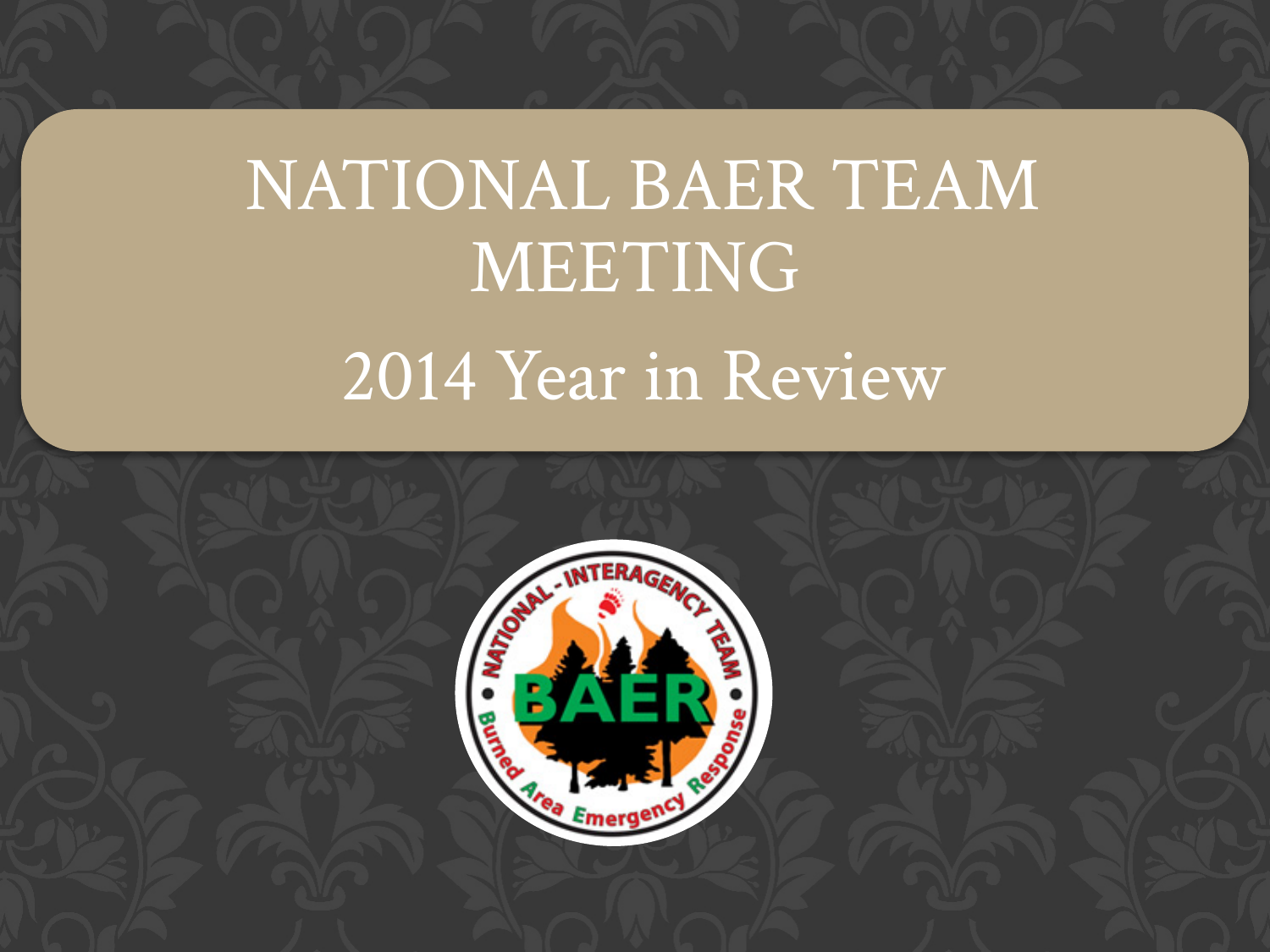

NATIONAL BAER TEAM MEETING
2014 Year in Review